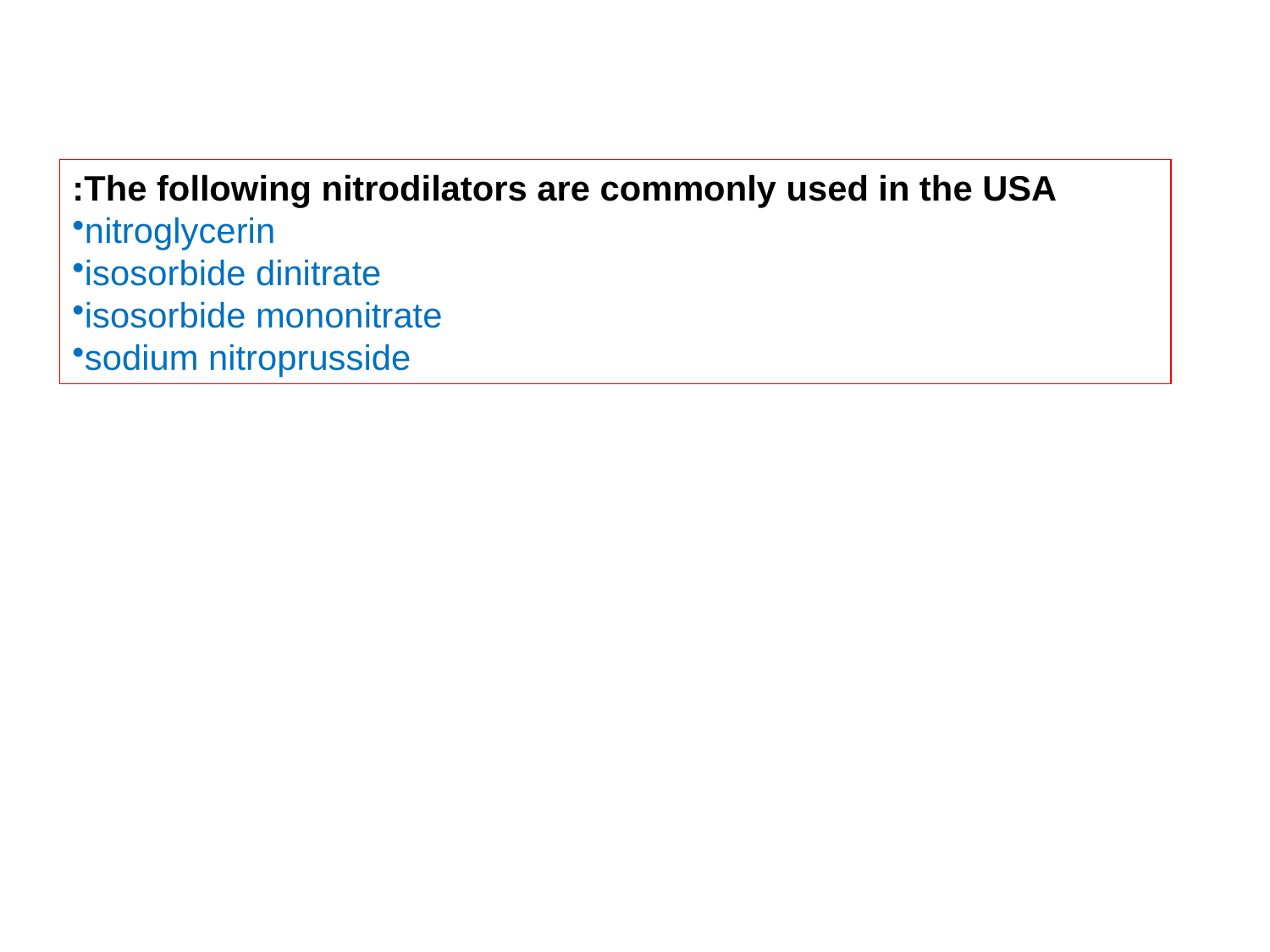

The following nitrodilators are commonly used in the USA:
nitroglycerin
isosorbide dinitrate
isosorbide mononitrate
sodium nitroprusside